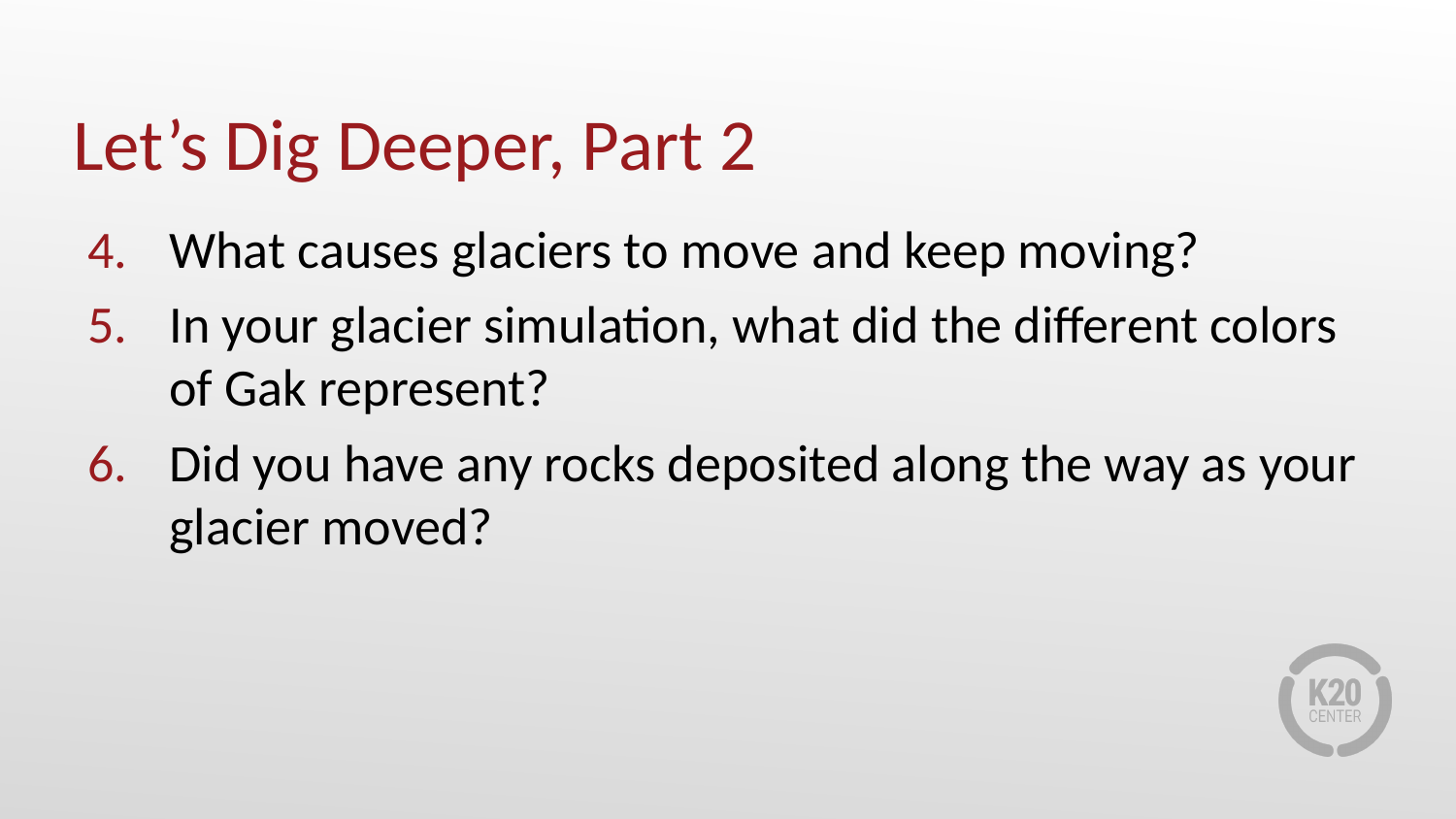

# Let’s Dig Deeper, Part 2
What causes glaciers to move and keep moving?
In your glacier simulation, what did the different colors of Gak represent?
Did you have any rocks deposited along the way as your glacier moved?